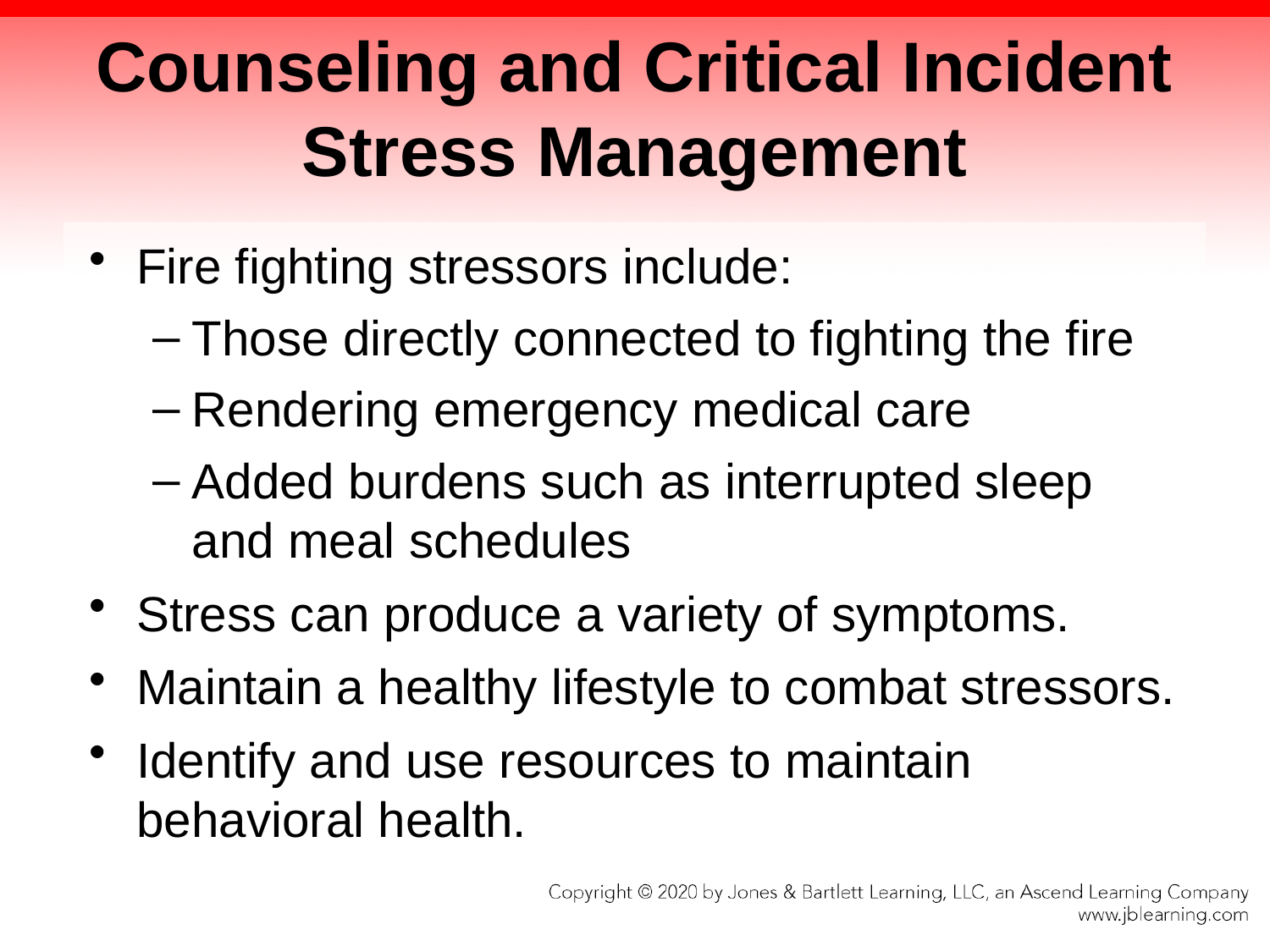

# Counseling and Critical Incident Stress Management
Fire fighting stressors include:
Those directly connected to fighting the fire
Rendering emergency medical care
Added burdens such as interrupted sleep and meal schedules
Stress can produce a variety of symptoms.
Maintain a healthy lifestyle to combat stressors.
Identify and use resources to maintain behavioral health.